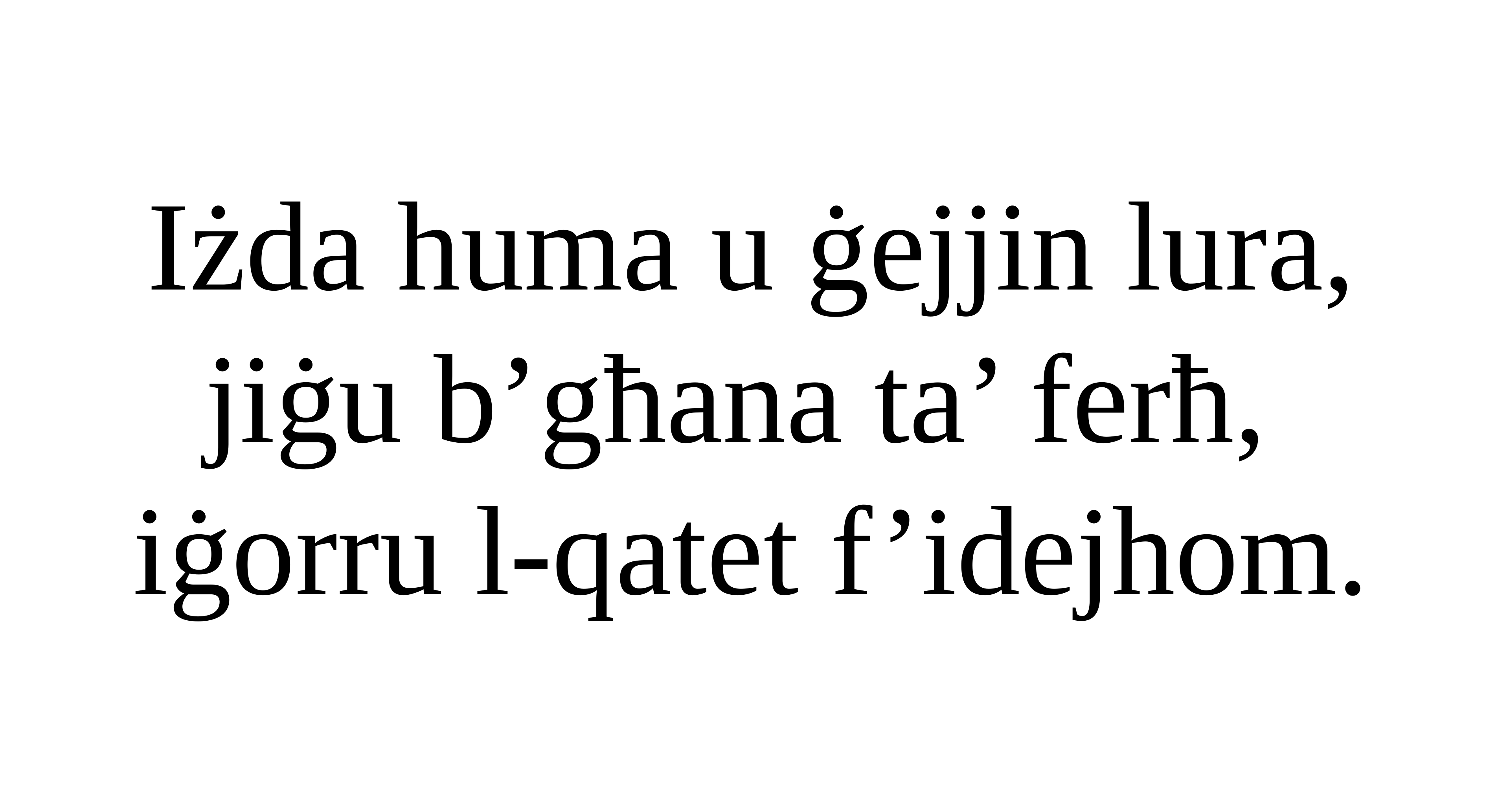

Iżda huma u ġejjin lura, jiġu b’għana ta’ ferħ,
iġorru l-qatet f’idejhom.